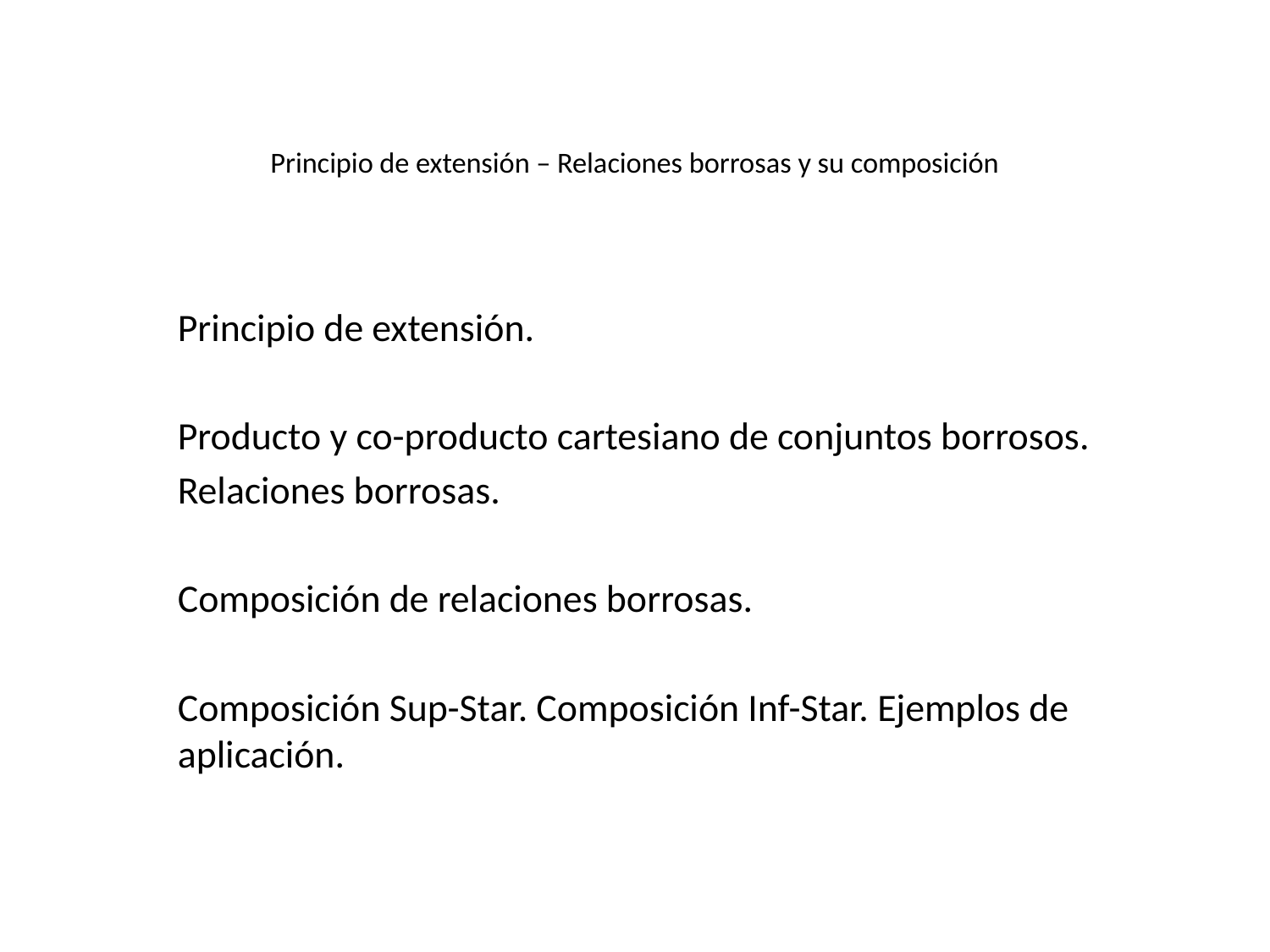

# Principio de extensión – Relaciones borrosas y su composición
Principio de extensión.

Producto y co-producto cartesiano de conjuntos borrosos.
Relaciones borrosas.

Composición de relaciones borrosas.

Composición Sup-Star. Composición Inf-Star. Ejemplos de aplicación.